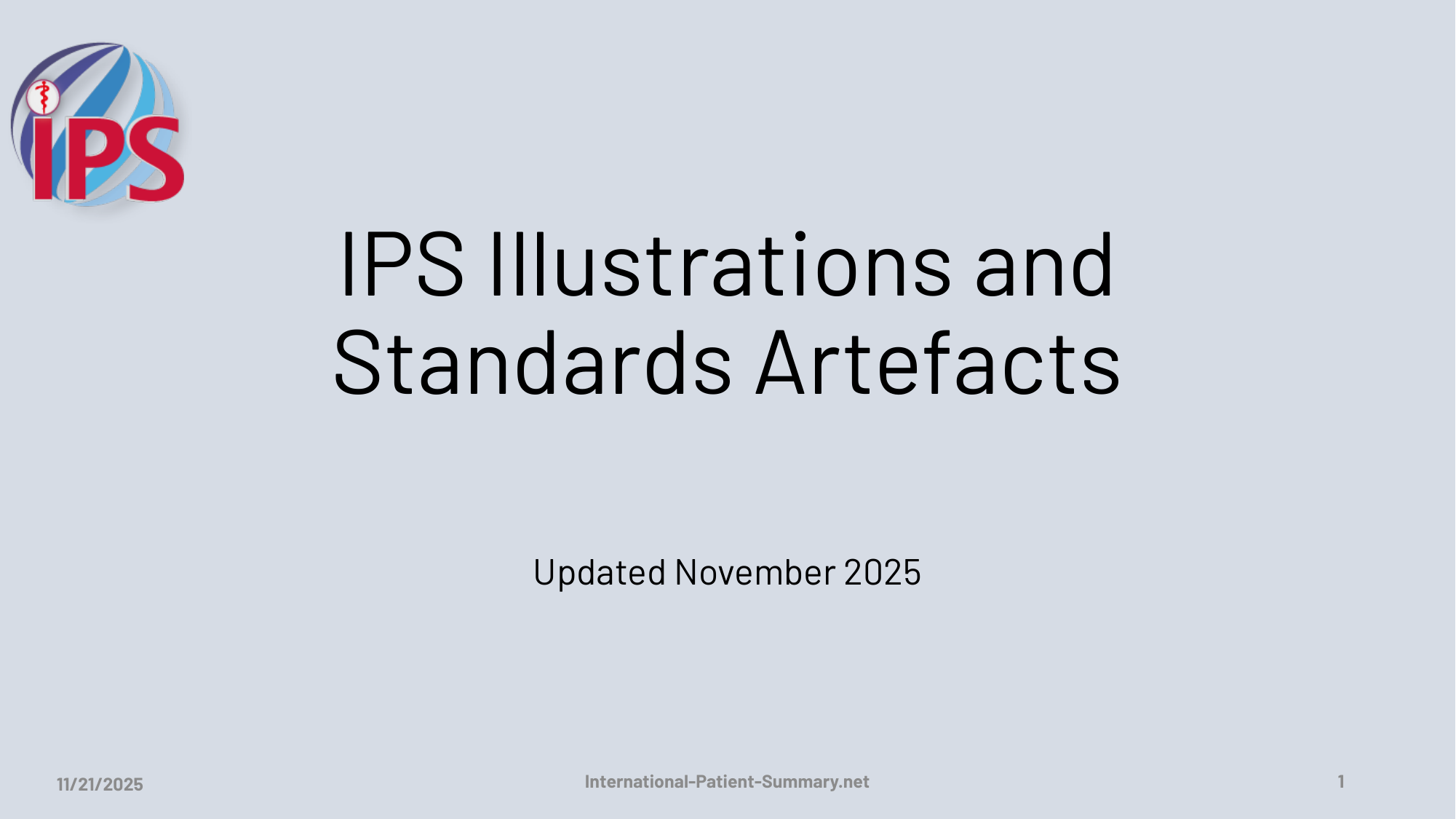

# IPS Illustrations and Standards Artefacts
Updated November 2025
International-Patient-Summary.net
1
11/21/2025